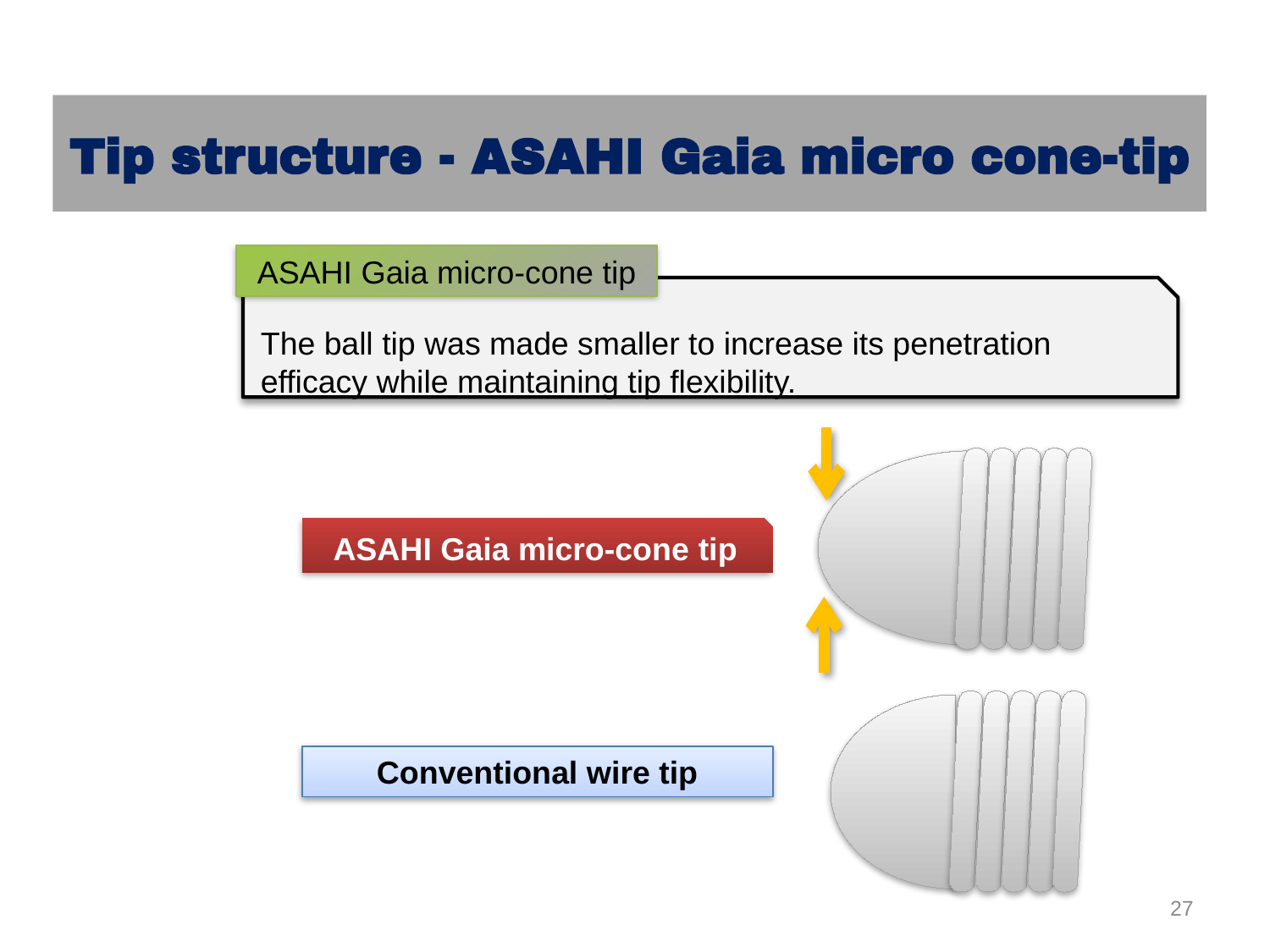

# Tip structure - ASAHI Gaia micro cone-tip
ASAHI Gaia micro-cone tip

The ball tip was made smaller to increase its penetration efficacy while maintaining tip flexibility.

ASAHI Gaia micro-cone tip

Conventional wire tip
27